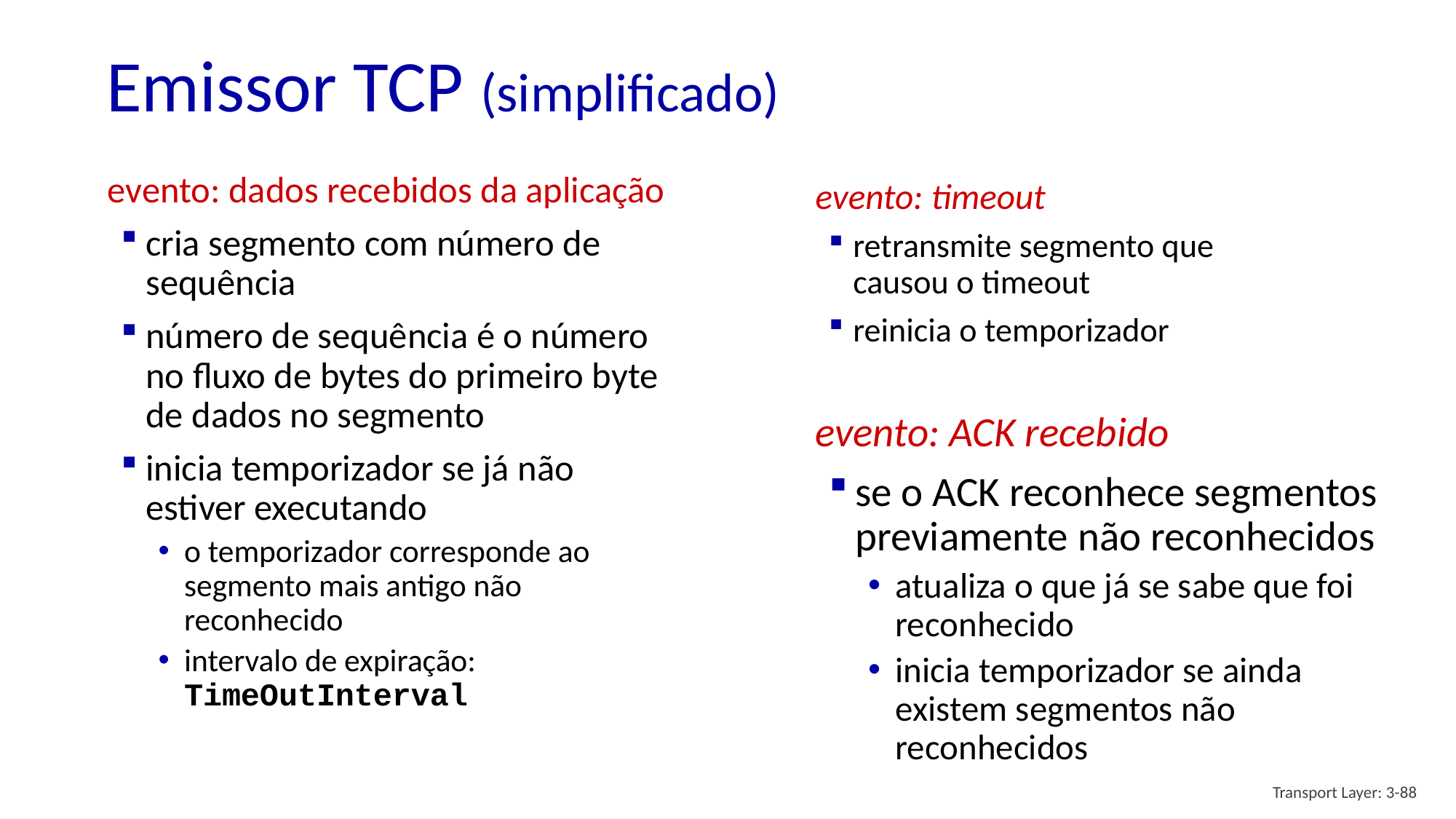

# Emissor TCP (simplificado)
evento: dados recebidos da aplicação
cria segmento com número de sequência
número de sequência é o número no fluxo de bytes do primeiro byte de dados no segmento
inicia temporizador se já não estiver executando
o temporizador corresponde ao segmento mais antigo não reconhecido
intervalo de expiração: TimeOutInterval
evento: timeout
retransmite segmento que causou o timeout
reinicia o temporizador

evento: ACK recebido
se o ACK reconhece segmentos previamente não reconhecidos
atualiza o que já se sabe que foi reconhecido
inicia temporizador se ainda existem segmentos não reconhecidos

Transport Layer: 3-88